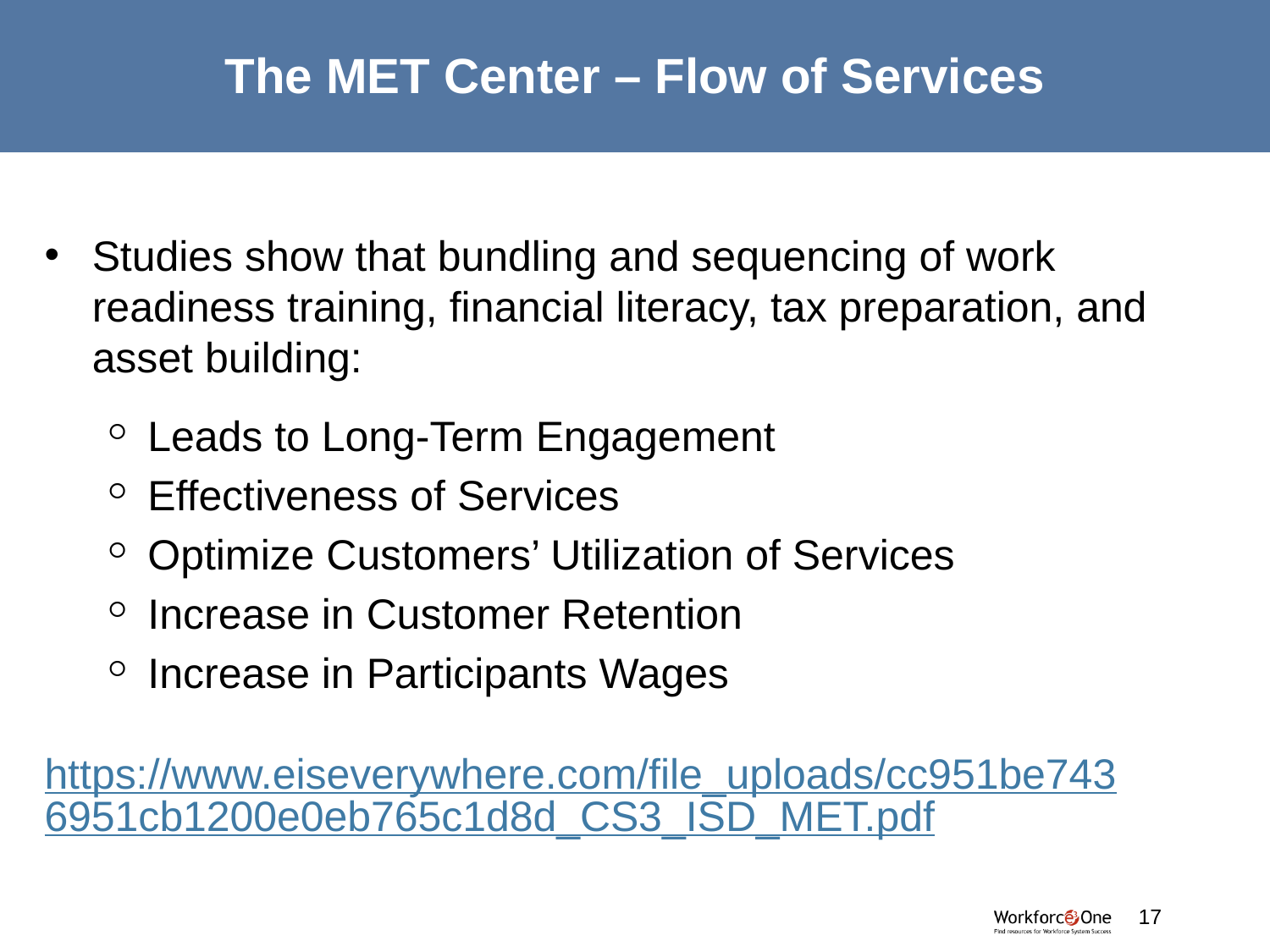

# The MET Center – Flow of Services
Studies show that bundling and sequencing of work readiness training, financial literacy, tax preparation, and asset building:

Leads to Long-Term Engagement
Effectiveness of Services
Optimize Customers’ Utilization of Services
Increase in Customer Retention
Increase in Participants Wages

https://www.eiseverywhere.com/file_uploads/cc951be7436951cb1200e0eb765c1d8d_CS3_ISD_MET.pdf

#
17